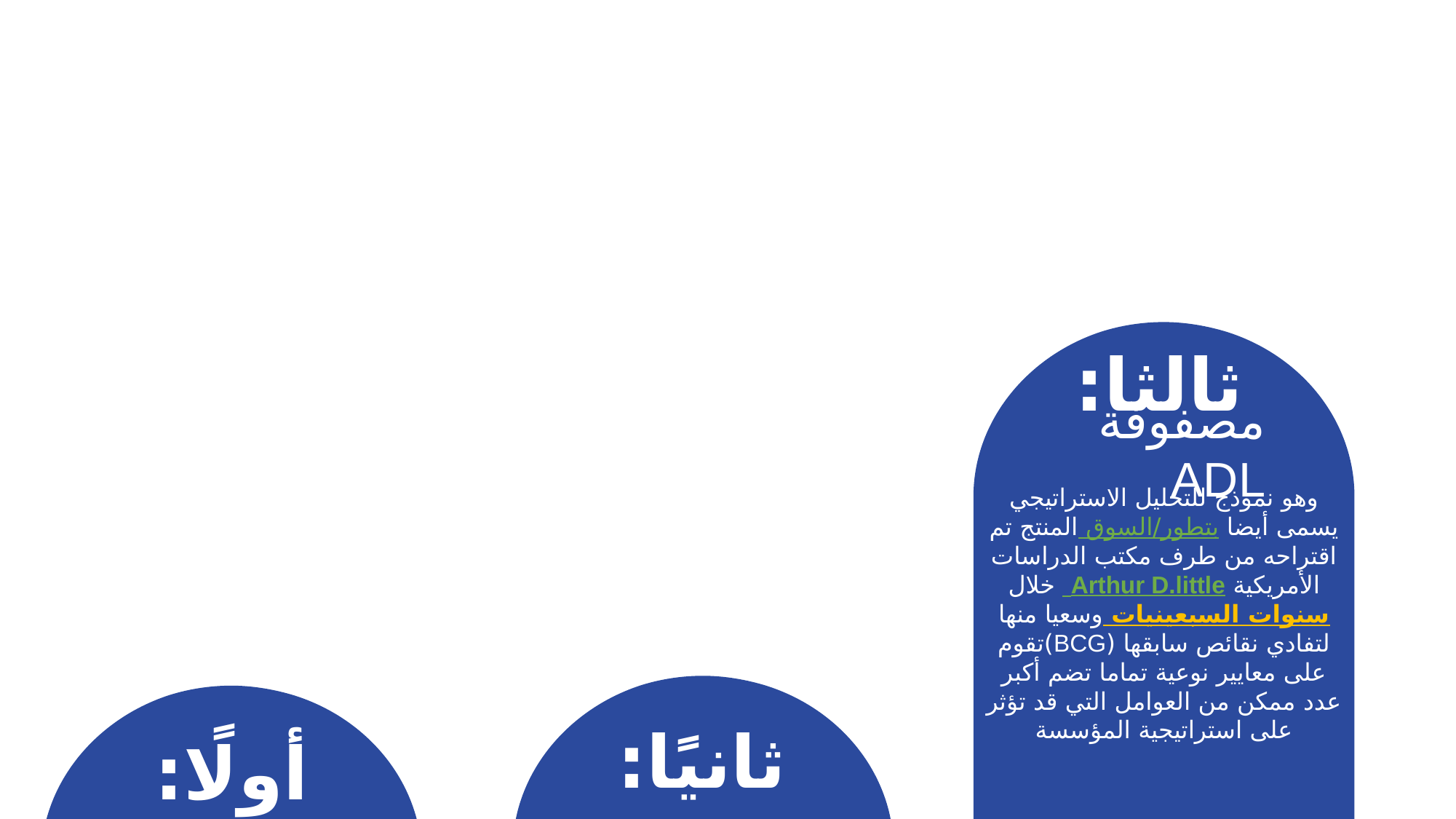

ثالثا:
مصفوفة ADL
وهو نموذج للتحليل الاستراتيجي يسمى أيضا بتطور/السوق المنتج تم اقتراحه من طرف مكتب الدراسات الأمريكية Arthur D.little  خلال سنوات السبعينيات وسعيا منها لتفادي نقائص سابقها (BCG)تقوم على معايير نوعية تماما تضم أكبر عدد ممكن من العوامل التي قد تؤثر على استراتيجية المؤسسة

ثانيًا:
أولًا: